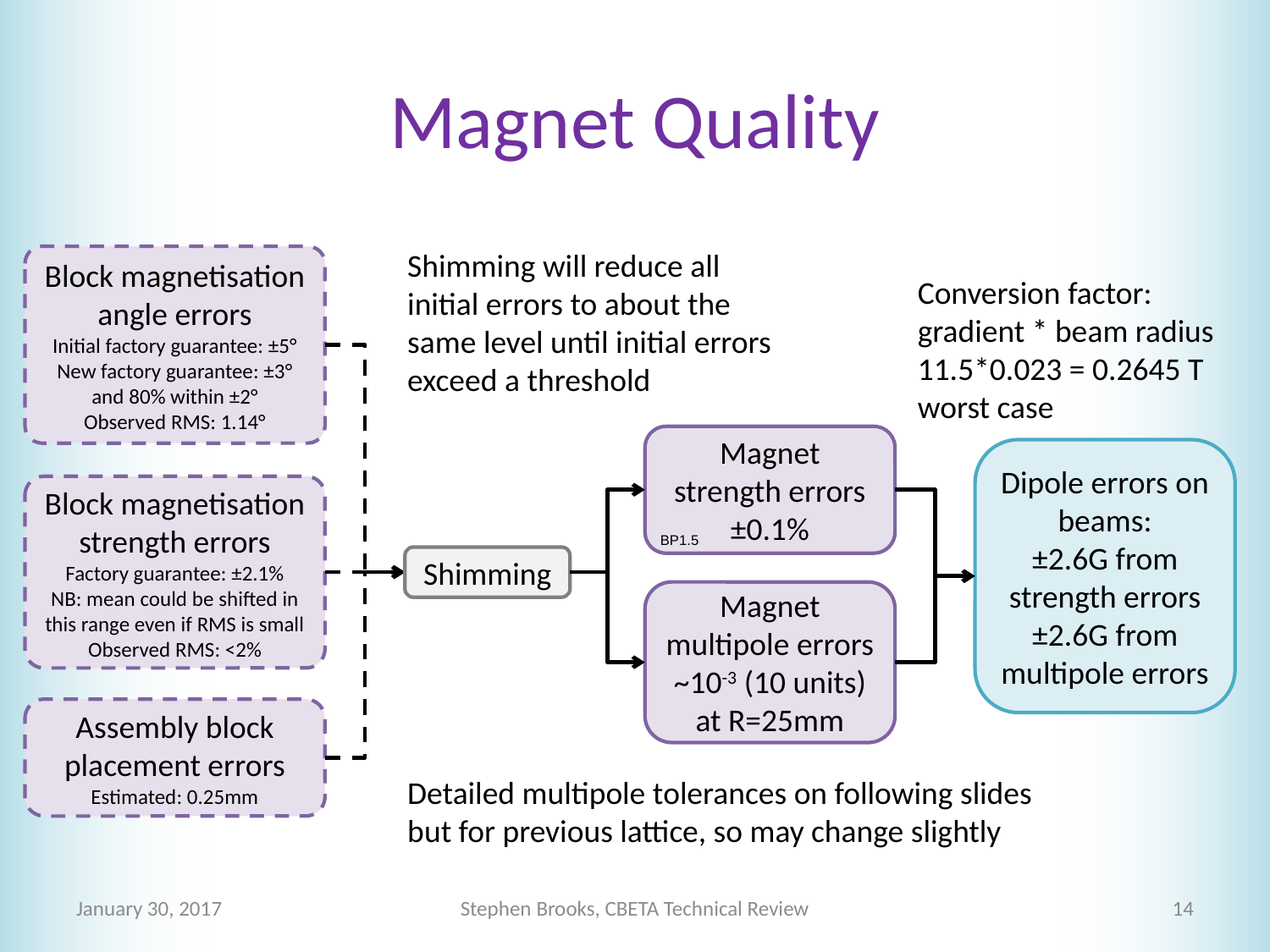

# Magnet Quality
Shimming will reduce all initial errors to about the same level until initial errors exceed a threshold
Block magnetisation angle errors
Initial factory guarantee: ±5°
New factory guarantee: ±3° and 80% within ±2°
Observed RMS: 1.14°
Conversion factor:
gradient * beam radius
11.5*0.023 = 0.2645 T worst case
Magnet strength errors
±0.1%
Dipole errors on beams:
±2.6G from strength errors
±2.6G from multipole errors
Block magnetisation strength errors
Factory guarantee: ±2.1%
NB: mean could be shifted in this range even if RMS is small
Observed RMS: <2%
BP1.5
Shimming
Magnet multipole errors
~10-3 (10 units) at R=25mm
Assembly block placement errors
Estimated: 0.25mm
Detailed multipole tolerances on following slides but for previous lattice, so may change slightly
January 30, 2017
Stephen Brooks, CBETA Technical Review
14